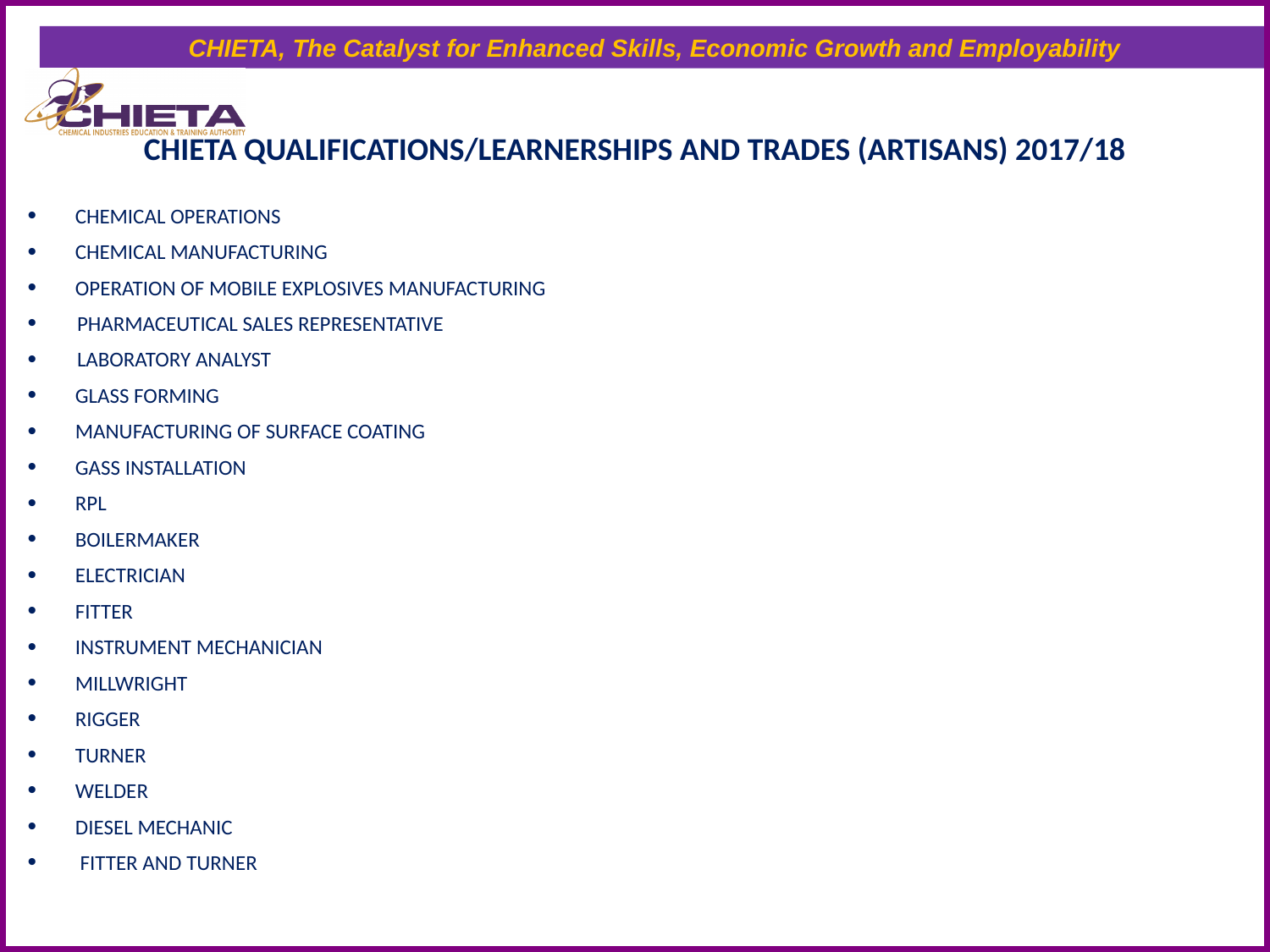

# CHIETA QUALIFICATIONS/LEARNERSHIPS AND TRADES (ARTISANS) 2017/18
CHEMICAL OPERATIONS
CHEMICAL MANUFACTURING
OPERATION OF MOBILE EXPLOSIVES MANUFACTURING
PHARMACEUTICAL SALES REPRESENTATIVE
LABORATORY ANALYST
GLASS FORMING
MANUFACTURING OF SURFACE COATING
GASS INSTALLATION
RPL
BOILERMAKER
ELECTRICIAN
FITTER
INSTRUMENT MECHANICIAN
MILLWRIGHT
RIGGER
TURNER
WELDER
DIESEL MECHANIC
 FITTER AND TURNER